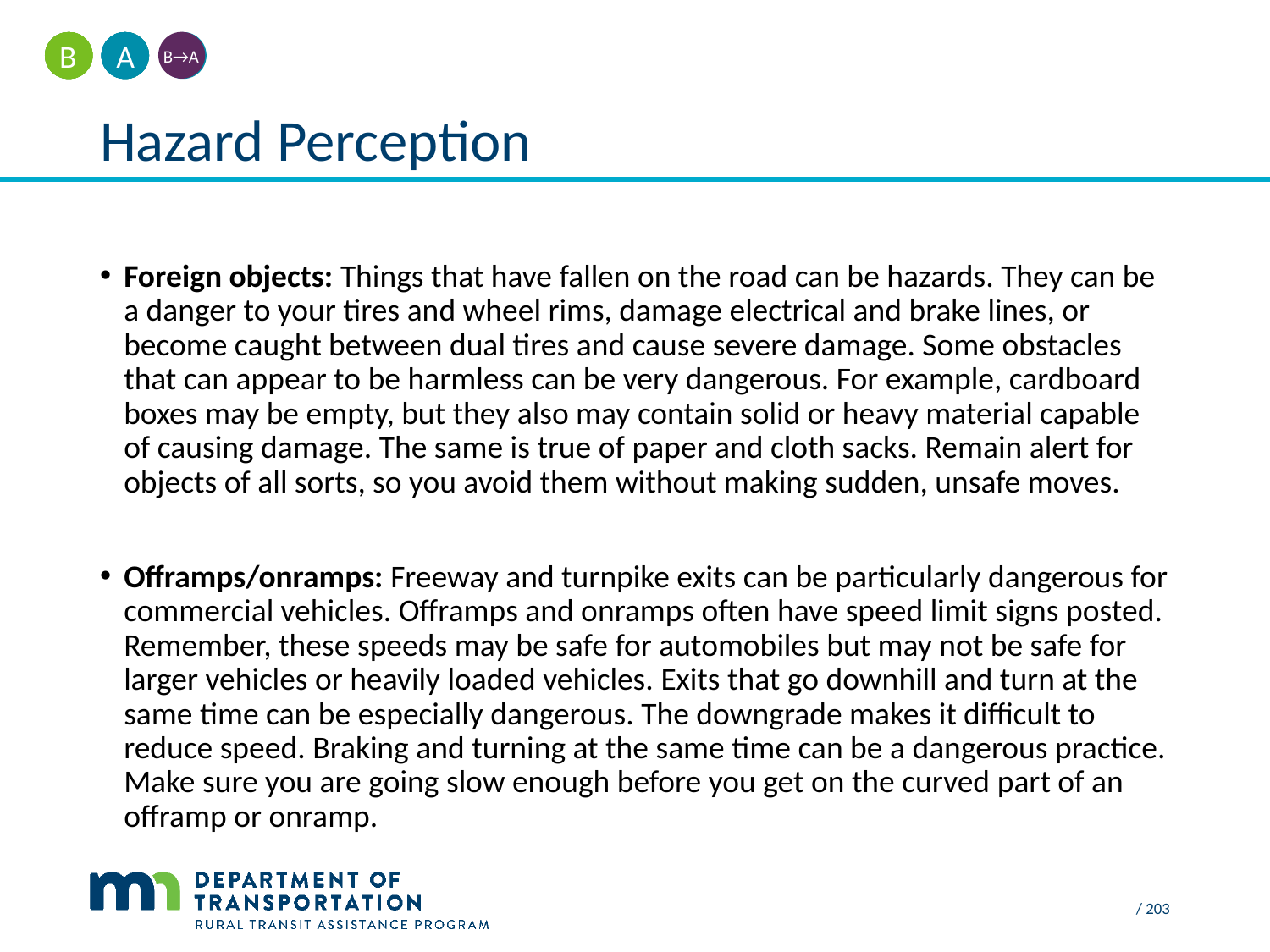

A
B

B→A
# Hazard Perception
Foreign objects: Things that have fallen on the road can be hazards. They can be a danger to your tires and wheel rims, damage electrical and brake lines, or become caught between dual tires and cause severe damage. Some obstacles that can appear to be harmless can be very dangerous. For example, cardboard boxes may be empty, but they also may contain solid or heavy material capable of causing damage. The same is true of paper and cloth sacks. Remain alert for objects of all sorts, so you avoid them without making sudden, unsafe moves.

Offramps/onramps: Freeway and turnpike exits can be particularly dangerous for commercial vehicles. Offramps and onramps often have speed limit signs posted. Remember, these speeds may be safe for automobiles but may not be safe for larger vehicles or heavily loaded vehicles. Exits that go downhill and turn at the same time can be especially dangerous. The downgrade makes it difficult to reduce speed. Braking and turning at the same time can be a dangerous practice. Make sure you are going slow enough before you get on the curved part of an offramp or onramp.
 / 203